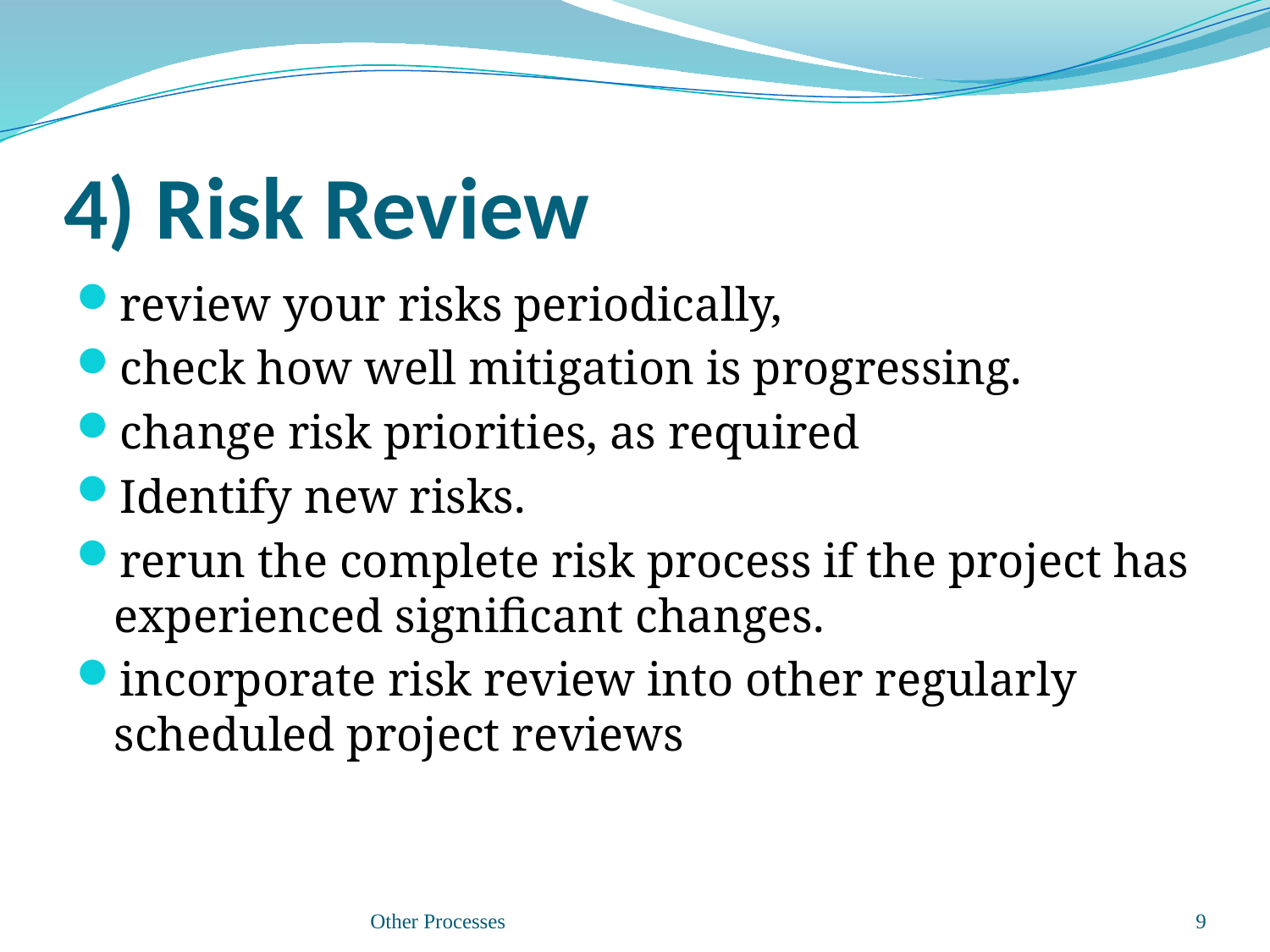

# 4) Risk Review
review your risks periodically,
check how well mitigation is progressing.
change risk priorities, as required
Identify new risks.
rerun the complete risk process if the project has experienced significant changes.
incorporate risk review into other regularly scheduled project reviews
Other Processes
9